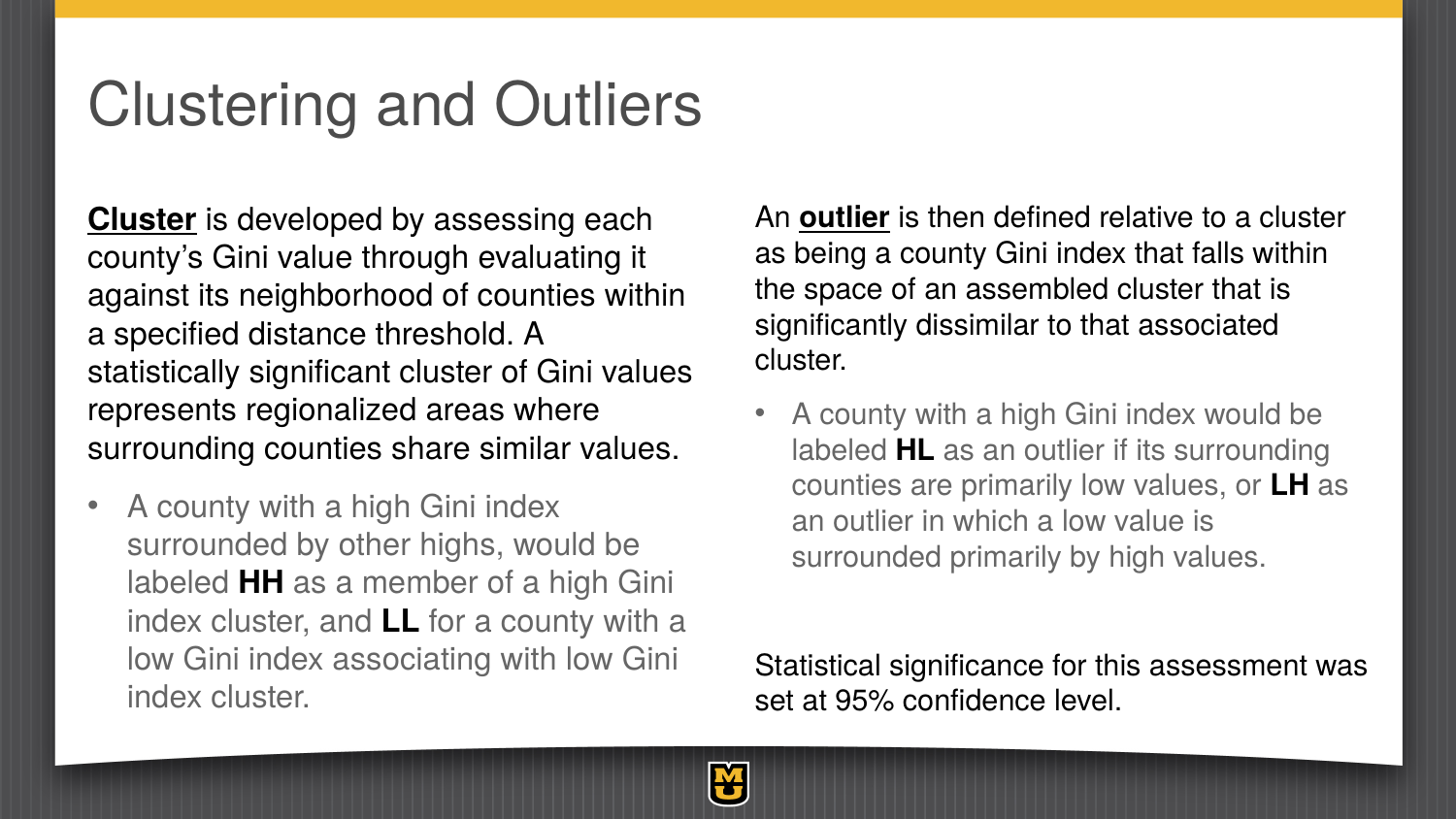

# Clustering and Outliers
Cluster is developed by assessing each county’s Gini value through evaluating it against its neighborhood of counties within a specified distance threshold. A statistically significant cluster of Gini values represents regionalized areas where surrounding counties share similar values.
A county with a high Gini index surrounded by other highs, would be labeled HH as a member of a high Gini index cluster, and LL for a county with a low Gini index associating with low Gini index cluster.
An outlier is then defined relative to a cluster as being a county Gini index that falls within the space of an assembled cluster that is significantly dissimilar to that associated cluster.
A county with a high Gini index would be labeled HL as an outlier if its surrounding counties are primarily low values, or LH as an outlier in which a low value is surrounded primarily by high values.

Statistical significance for this assessment was set at 95% confidence level.